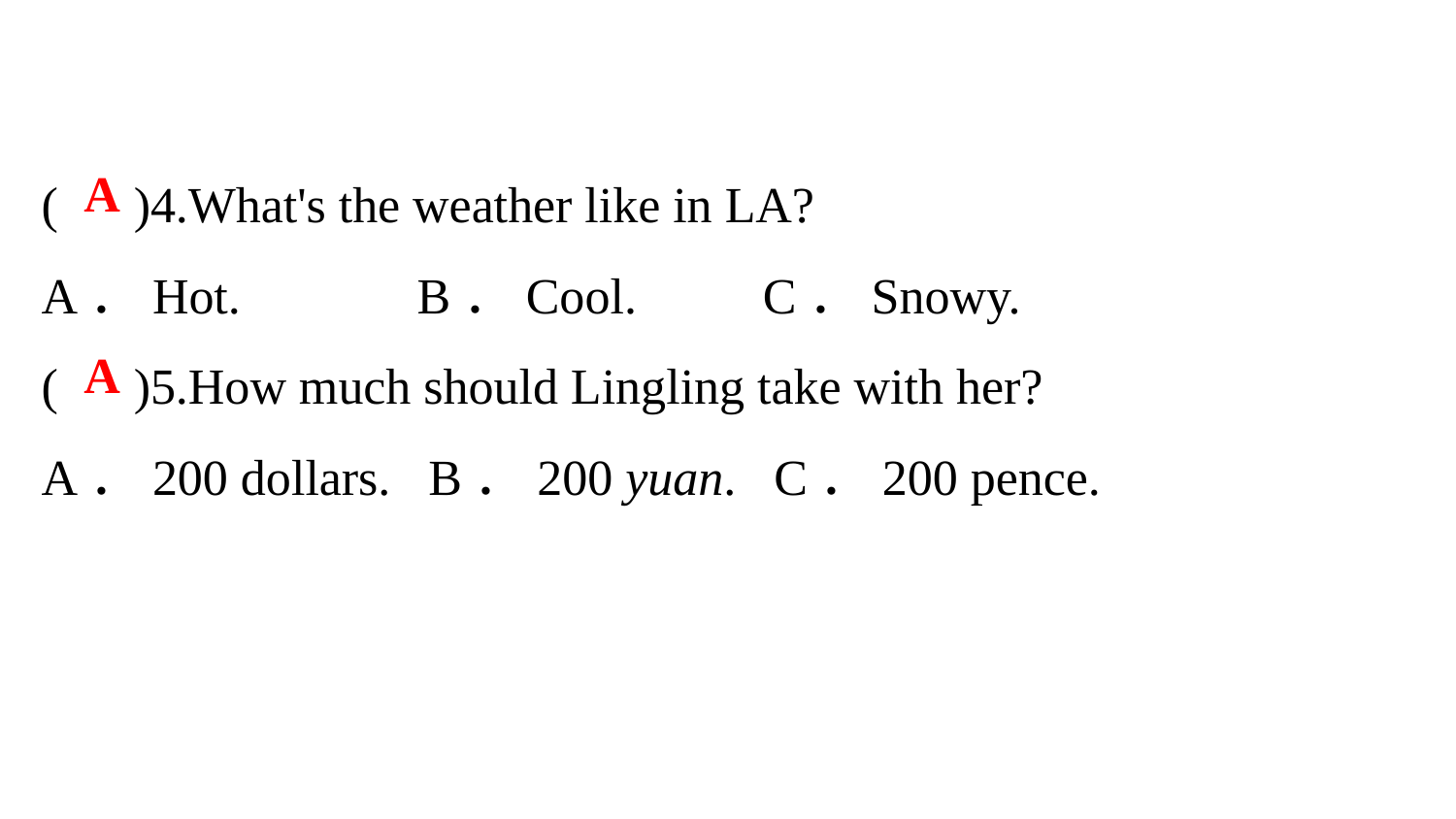

(      )4.What's the weather like in LA?
A．Hot.              B．Cool.          C．Snowy.
(      )5.How much should Lingling take with her?
A．200 dollars.   B．200 yuan.   C．200 pence.
A
A